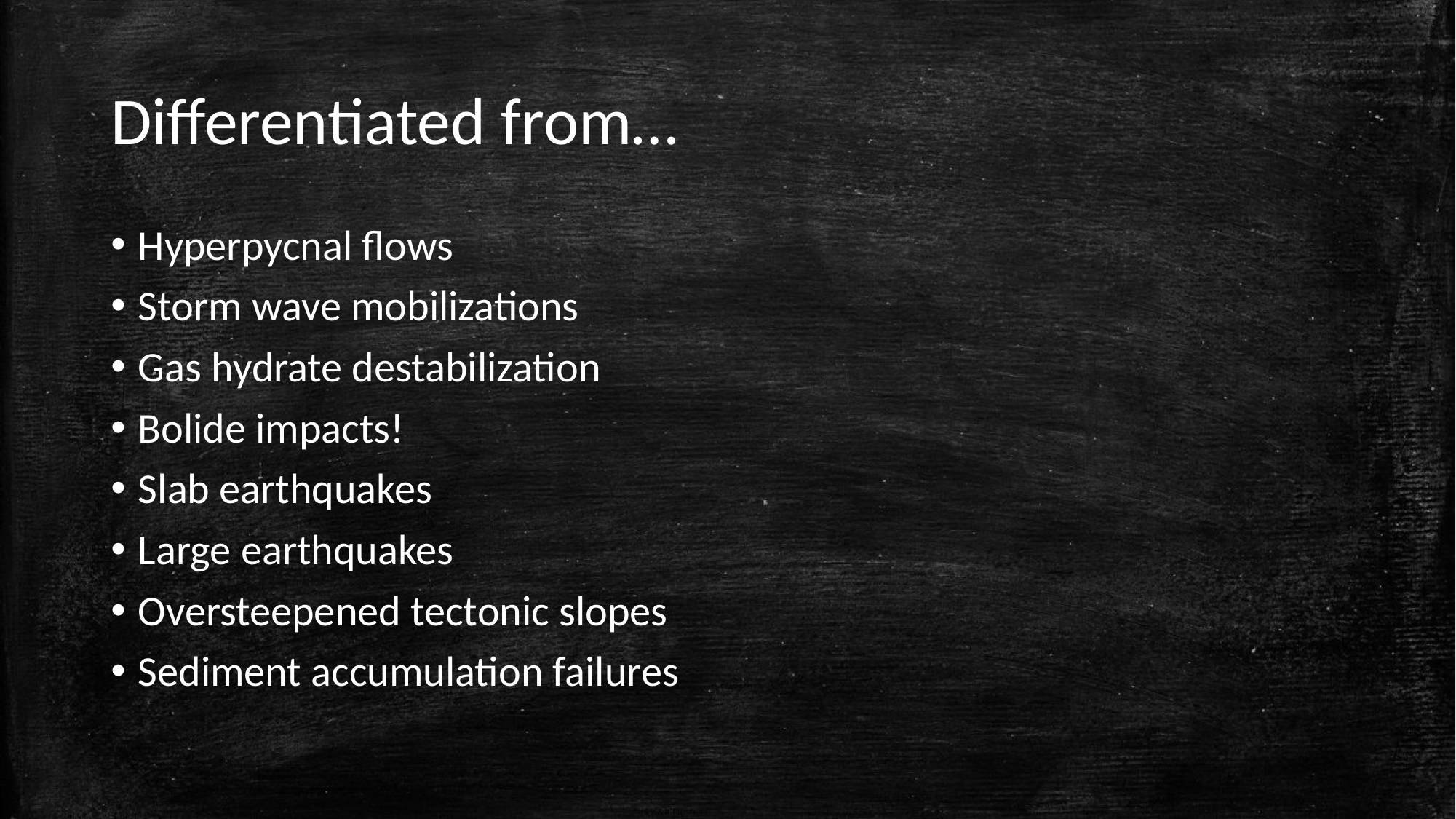

# Differentiated from…
Hyperpycnal flows
Storm wave mobilizations
Gas hydrate destabilization
Bolide impacts!
Slab earthquakes
Large earthquakes
Oversteepened tectonic slopes
Sediment accumulation failures